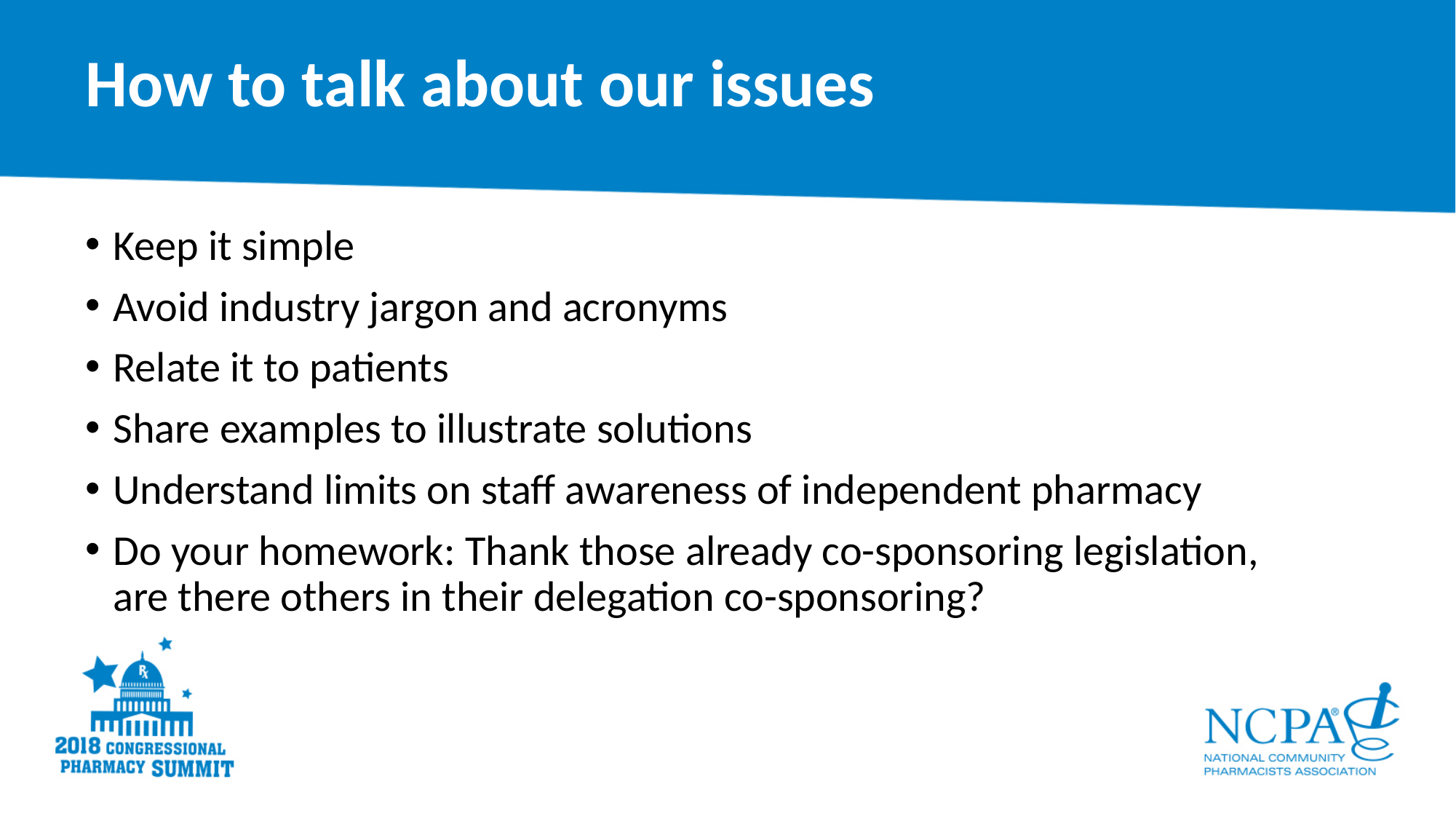

# How to talk about our issues
Keep it simple
Avoid industry jargon and acronyms
Relate it to patients
Share examples to illustrate solutions
Understand limits on staff awareness of independent pharmacy
Do your homework: Thank those already co-sponsoring legislation, are there others in their delegation co-sponsoring?